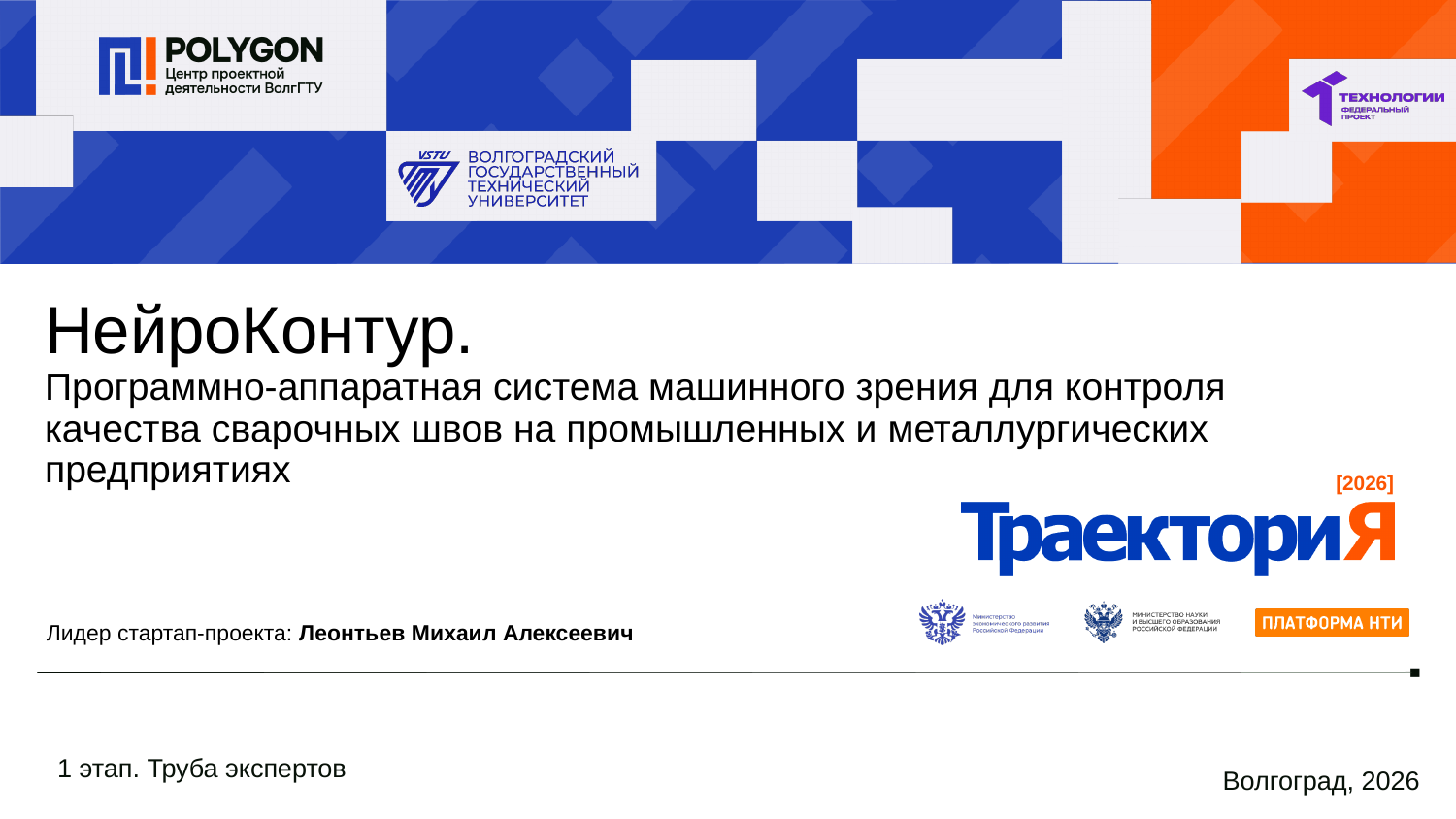

НейроКонтур.
Программно-аппаратная система машинного зрения для контроля качества сварочных швов на промышленных и металлургических предприятиях
Лидер стартап-проекта: Леонтьев Михаил Алексеевич